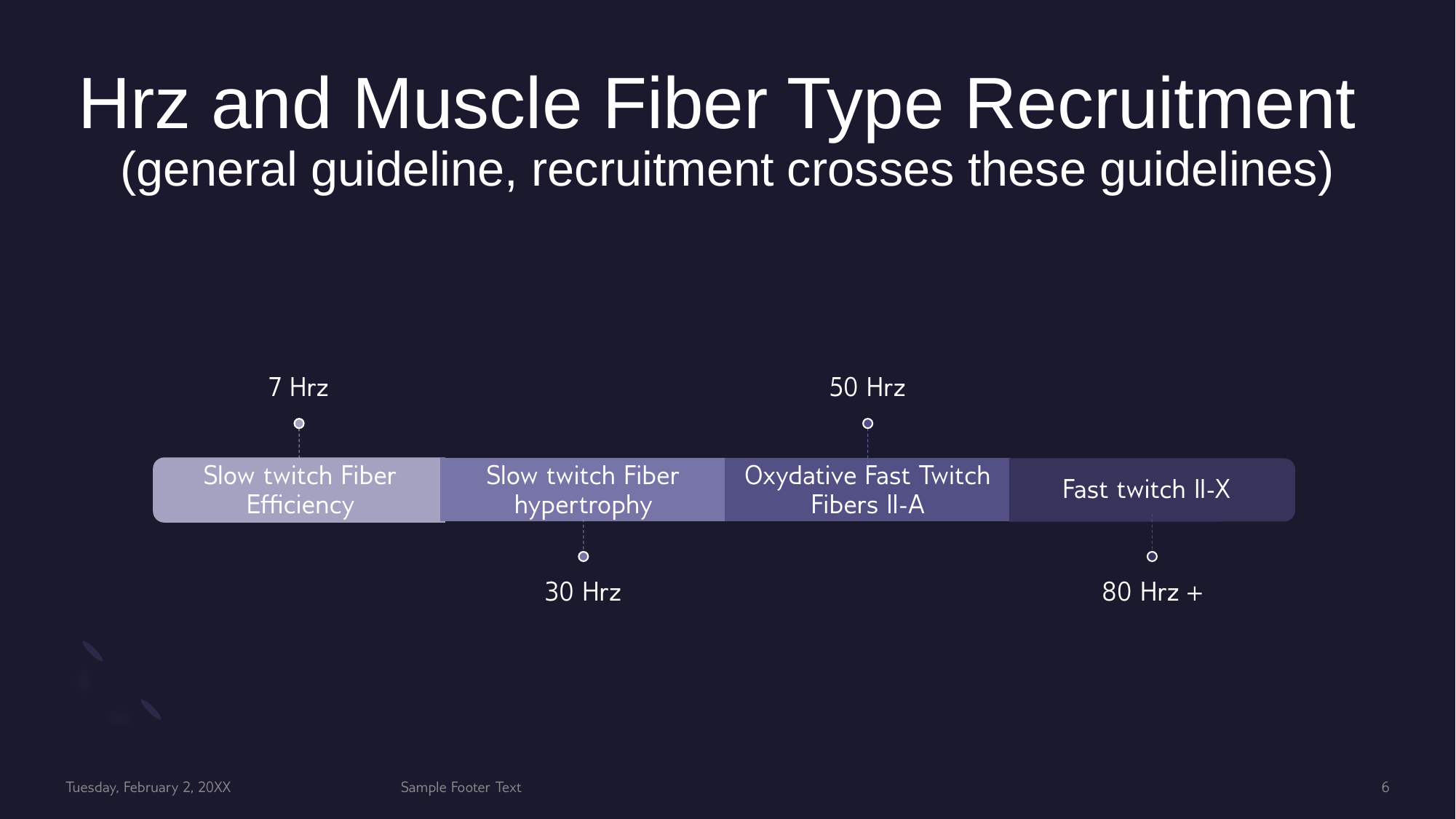

# Hrz and Muscle Fiber Type Recruitment (general guideline, recruitment crosses these guidelines)
Slow twitch Fiber Efficiency
7 Hrz
Slow twitch Fiber hypertrophy
30 Hrz
Oxydative Fast Twitch Fibers II-A
50 Hrz
Fast twitch II-X
80 Hrz +
Tuesday, February 2, 20XX
Sample Footer Text
6